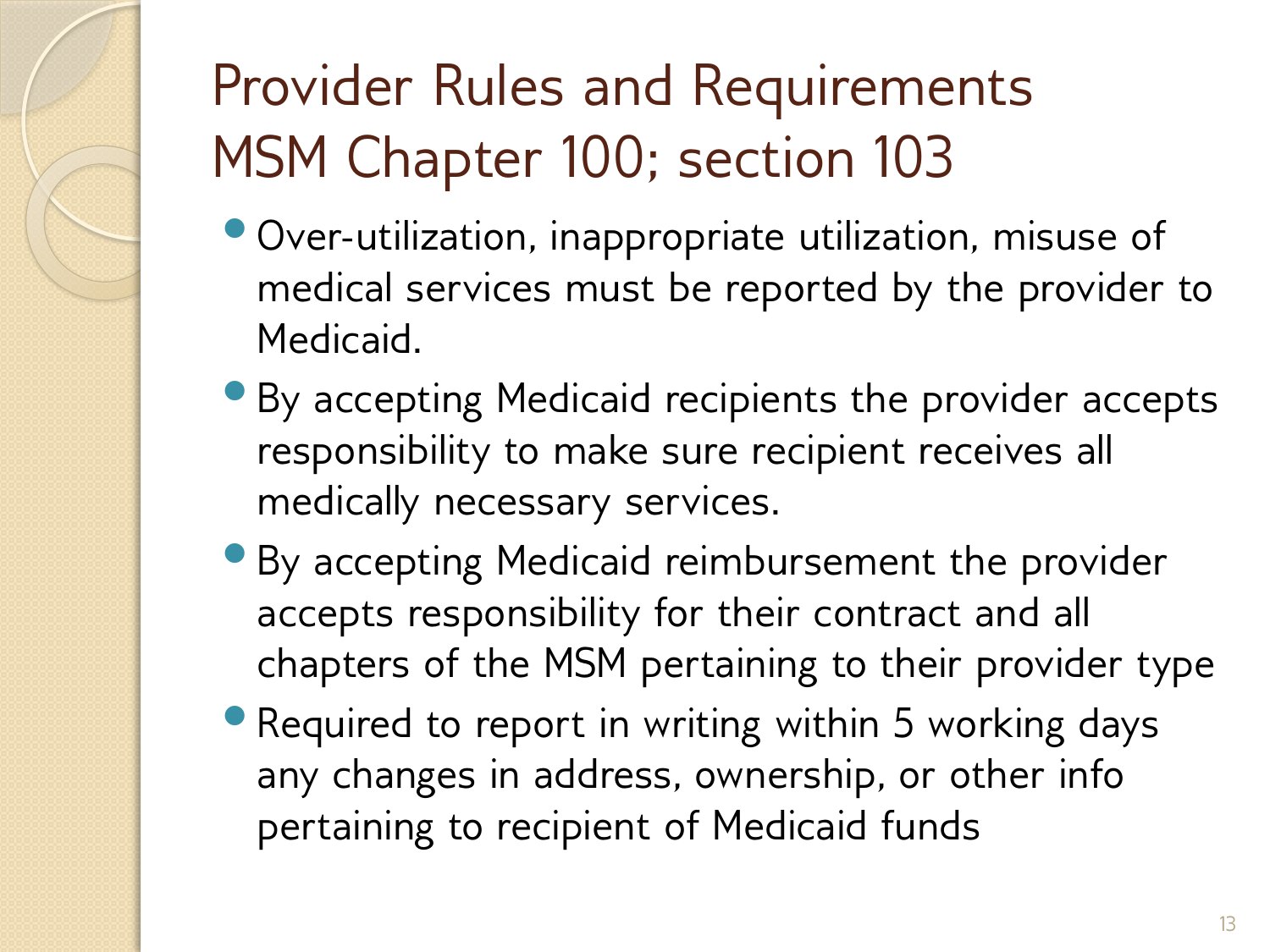

# Provider Rules and Requirements MSM Chapter 100; section 103
Over-utilization, inappropriate utilization, misuse of medical services must be reported by the provider to Medicaid.
By accepting Medicaid recipients the provider accepts responsibility to make sure recipient receives all medically necessary services.
By accepting Medicaid reimbursement the provider accepts responsibility for their contract and all chapters of the MSM pertaining to their provider type
Required to report in writing within 5 working days any changes in address, ownership, or other info pertaining to recipient of Medicaid funds
13